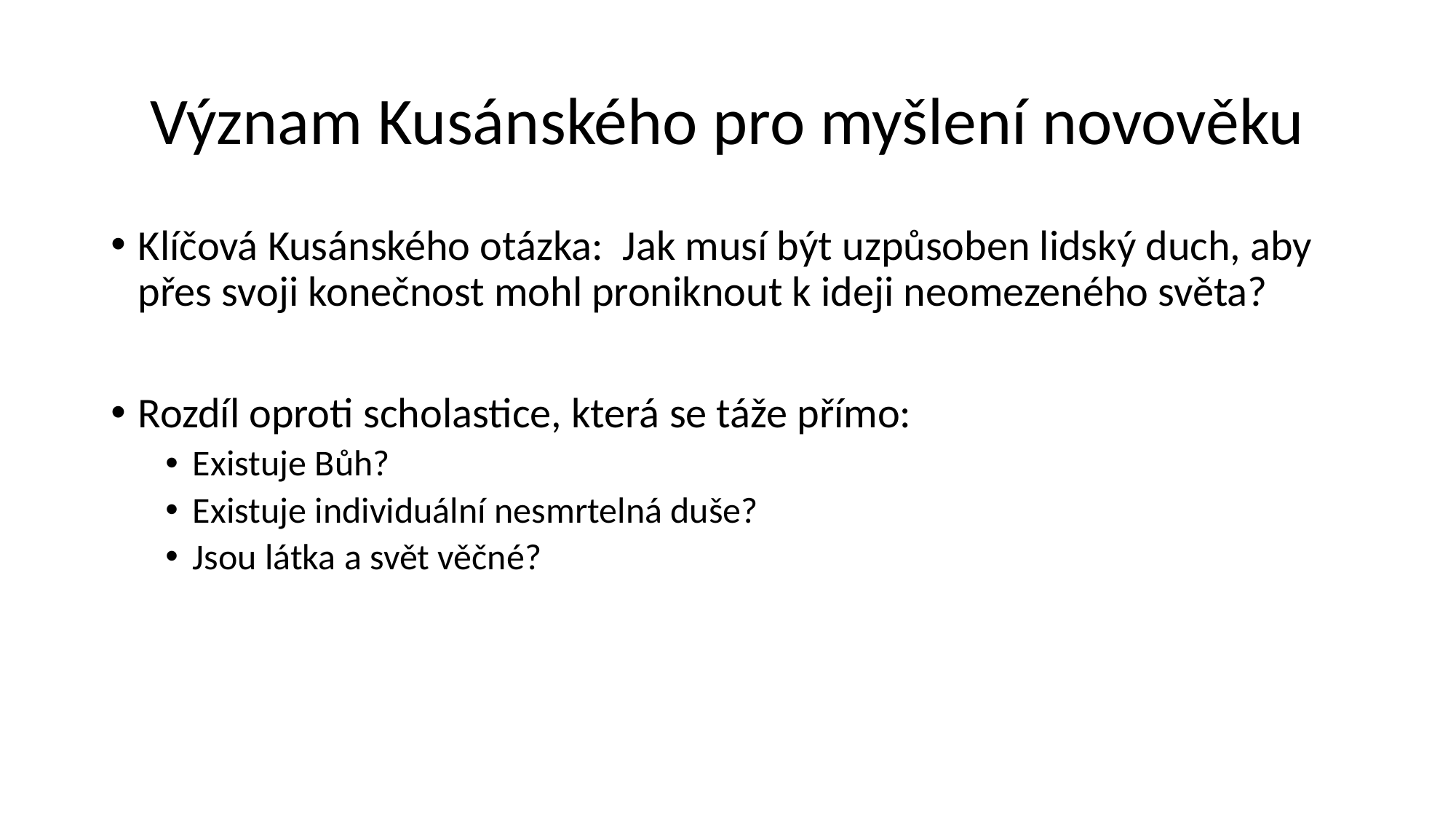

# Význam Kusánského pro myšlení novověku
Klíčová Kusánského otázka:  Jak musí být uzpůsoben lidský duch, aby přes svoji konečnost mohl proniknout k ideji neomezeného světa?

Rozdíl oproti scholastice, která se táže přímo:
Existuje Bůh?
Existuje individuální nesmrtelná duše?
Jsou látka a svět věčné?